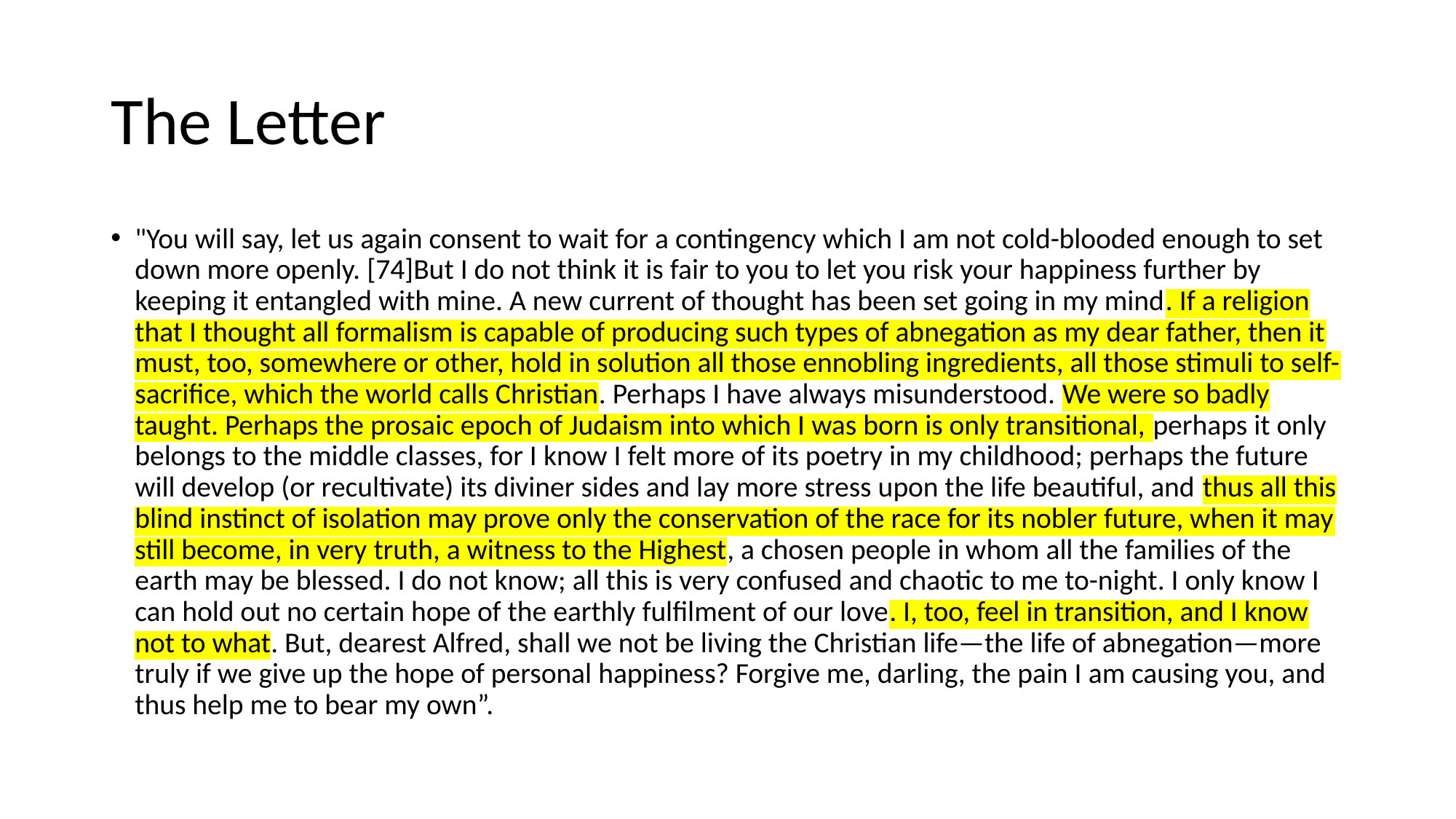

# The Letter
"You will say, let us again consent to wait for a contingency which I am not cold-blooded enough to set down more openly. [74]But I do not think it is fair to you to let you risk your happiness further by keeping it entangled with mine. A new current of thought has been set going in my mind. If a religion that I thought all formalism is capable of producing such types of abnegation as my dear father, then it must, too, somewhere or other, hold in solution all those ennobling ingredients, all those stimuli to self-sacrifice, which the world calls Christian. Perhaps I have always misunderstood. We were so badly taught. Perhaps the prosaic epoch of Judaism into which I was born is only transitional, perhaps it only belongs to the middle classes, for I know I felt more of its poetry in my childhood; perhaps the future will develop (or recultivate) its diviner sides and lay more stress upon the life beautiful, and thus all this blind instinct of isolation may prove only the conservation of the race for its nobler future, when it may still become, in very truth, a witness to the Highest, a chosen people in whom all the families of the earth may be blessed. I do not know; all this is very confused and chaotic to me to-night. I only know I can hold out no certain hope of the earthly fulfilment of our love. I, too, feel in transition, and I know not to what. But, dearest Alfred, shall we not be living the Christian life—the life of abnegation—more truly if we give up the hope of personal happiness? Forgive me, darling, the pain I am causing you, and thus help me to bear my own”.